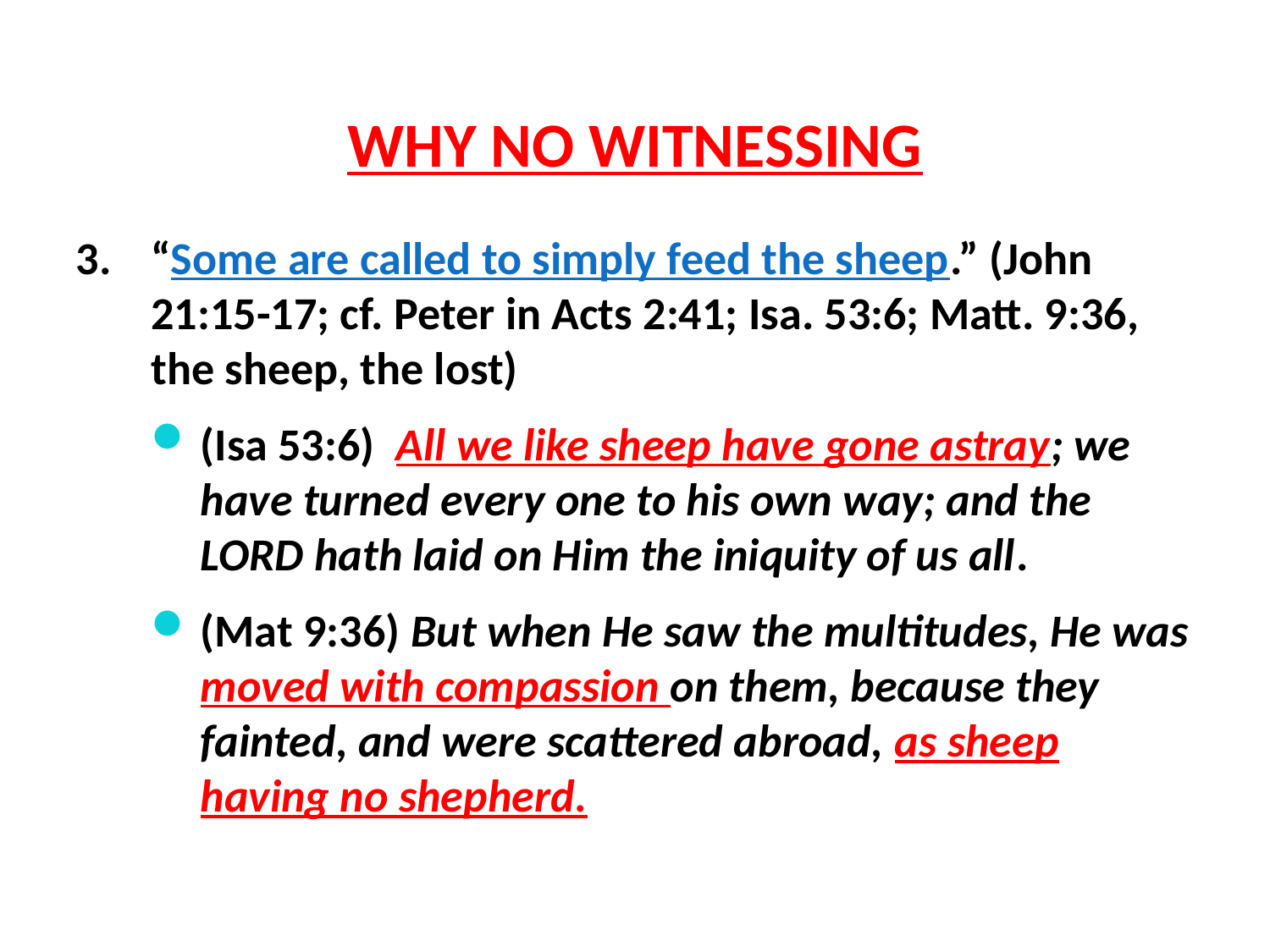

# WHY NO WITNESSING
3.	“Some are called to simply feed the sheep.” (John 21:15-17; cf. Peter in Acts 2:41; Isa. 53:6; Matt. 9:36, the sheep, the lost)
(Isa 53:6)  All we like sheep have gone astray; we have turned every one to his own way; and the LORD hath laid on Him the iniquity of us all.
(Mat 9:36) But when He saw the multitudes, He was moved with compassion on them, because they fainted, and were scattered abroad, as sheep having no shepherd.